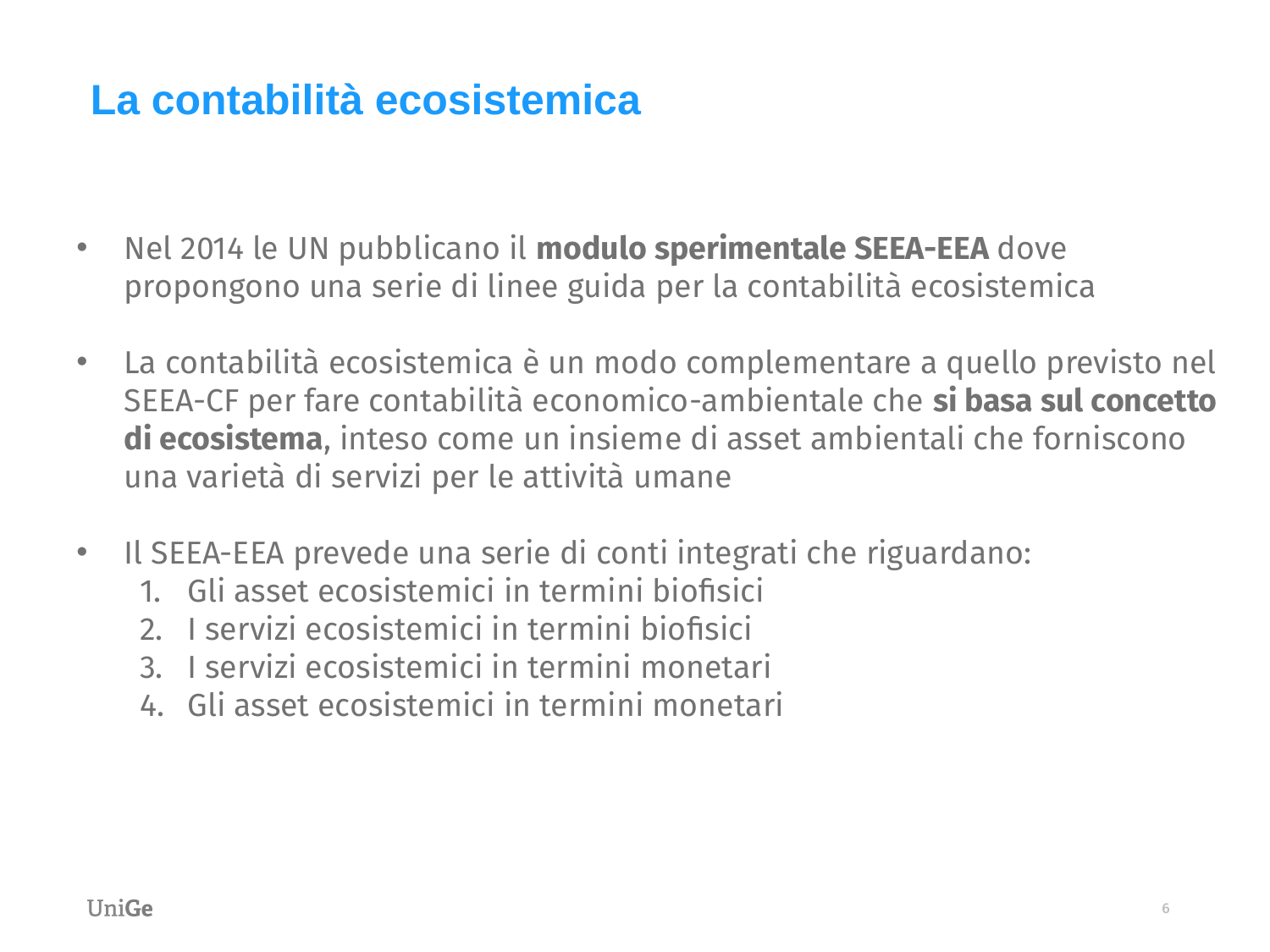

La contabilità ecosistemica
Nel 2014 le UN pubblicano il modulo sperimentale SEEA-EEA dove propongono una serie di linee guida per la contabilità ecosistemica

La contabilità ecosistemica è un modo complementare a quello previsto nel SEEA-CF per fare contabilità economico-ambientale che si basa sul concetto di ecosistema, inteso come un insieme di asset ambientali che forniscono una varietà di servizi per le attività umane

Il SEEA-EEA prevede una serie di conti integrati che riguardano:
Gli asset ecosistemici in termini biofisici
I servizi ecosistemici in termini biofisici
I servizi ecosistemici in termini monetari
Gli asset ecosistemici in termini monetari
6